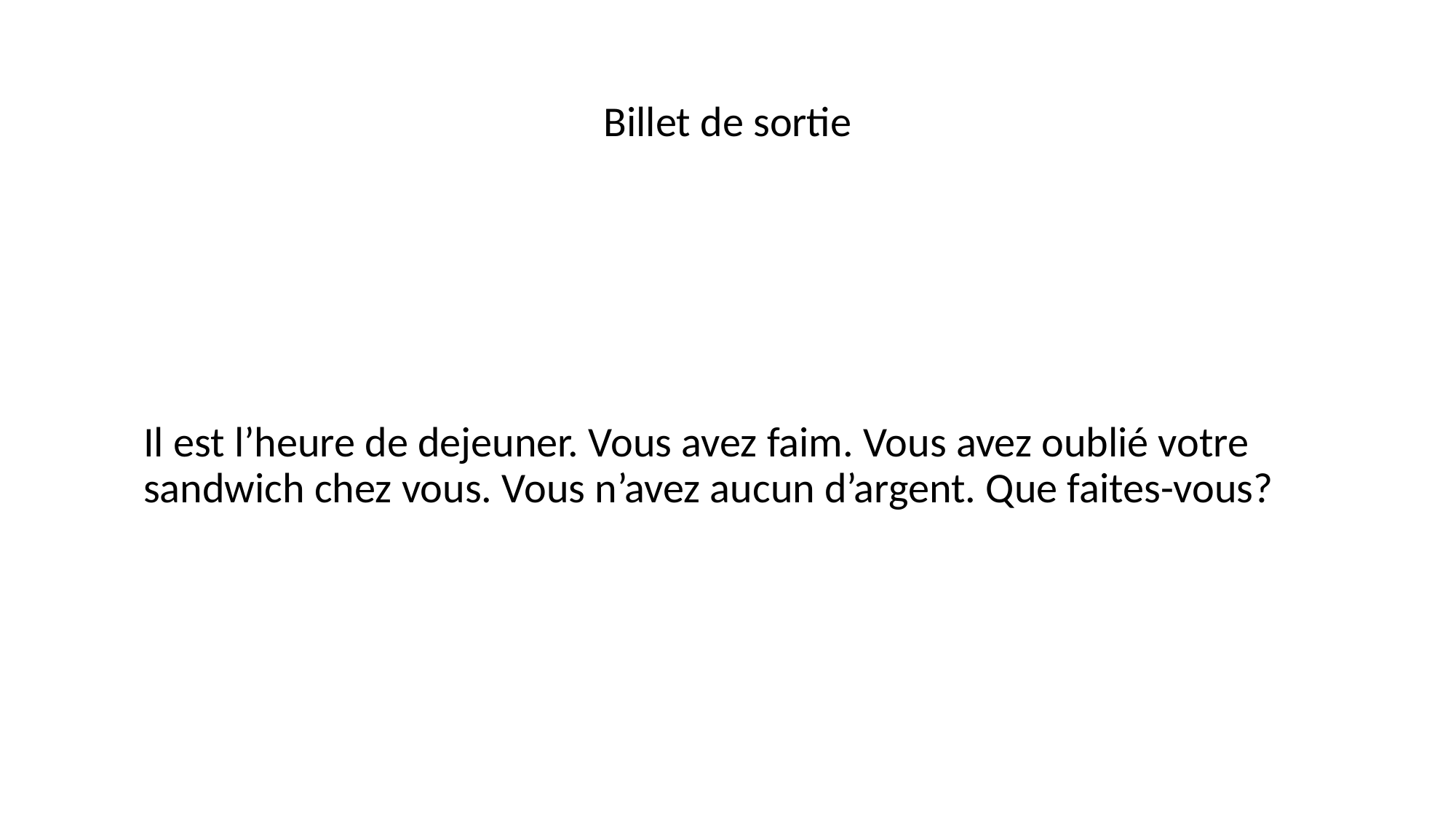

# Billet de sortie

Il est l’heure de dejeuner. Vous avez faim. Vous avez oublié votre sandwich chez vous. Vous n’avez aucun d’argent. Que faites-vous?